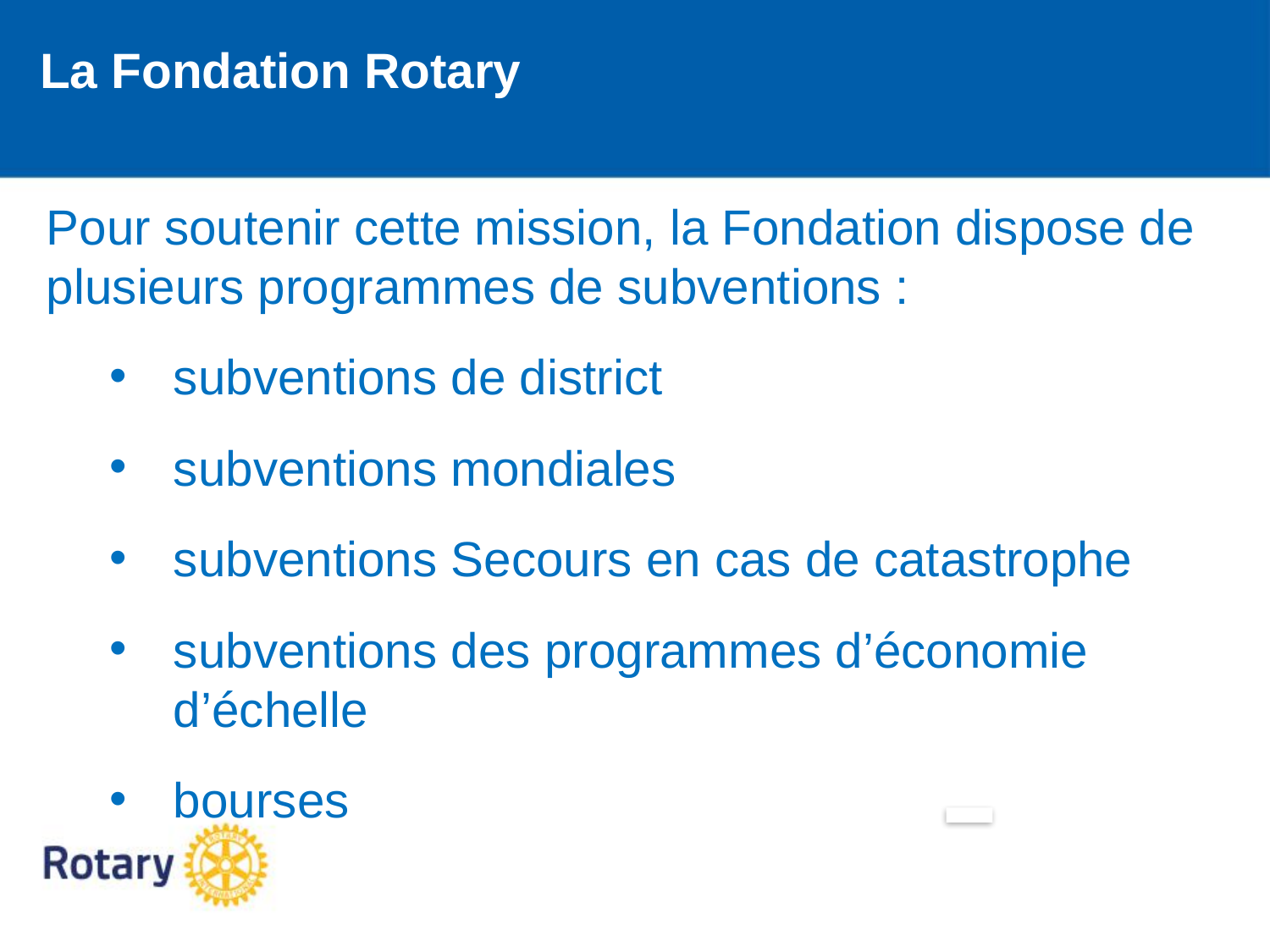

La Fondation Rotary

Pour soutenir cette mission, la Fondation dispose de plusieurs programmes de subventions :
subventions de district
subventions mondiales
subventions Secours en cas de catastrophe
subventions des programmes d’économie d’échelle
bourses